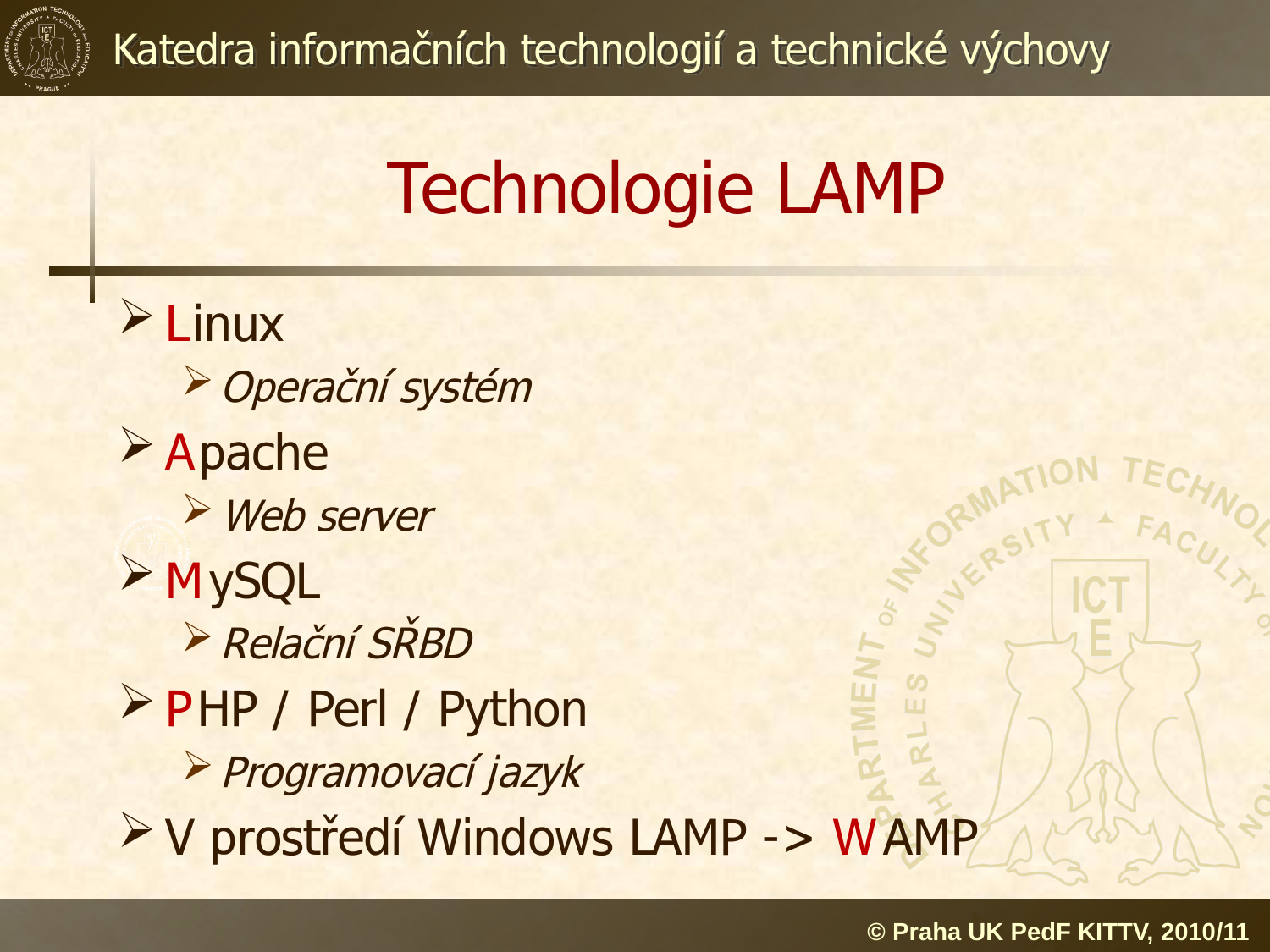

# Technologie LAMP
Linux
Operační systém
Apache
Web server
MySQL
Relační SŘBD
PHP / Perl / Python
Programovací jazyk
V prostředí Windows LAMP -> WAMP